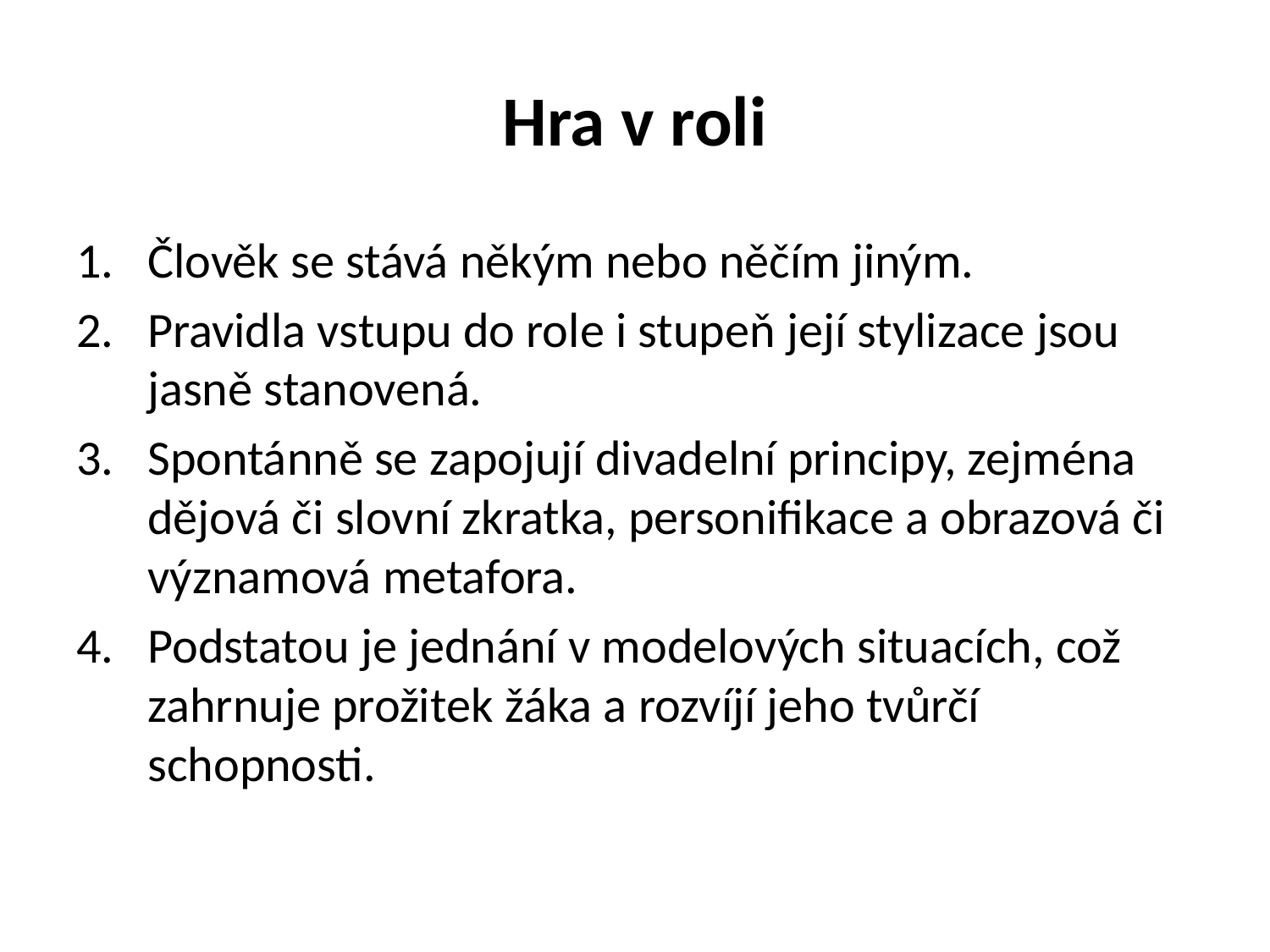

# Hra v roli
Člověk se stává někým nebo něčím jiným.
Pravidla vstupu do role i stupeň její stylizace jsou jasně stanovená.
Spontánně se zapojují divadelní principy, zejména dějová či slovní zkratka, personifikace a obrazová či významová metafora.
Podstatou je jednání v modelových situacích, což zahrnuje prožitek žáka a rozvíjí jeho tvůrčí schopnosti.